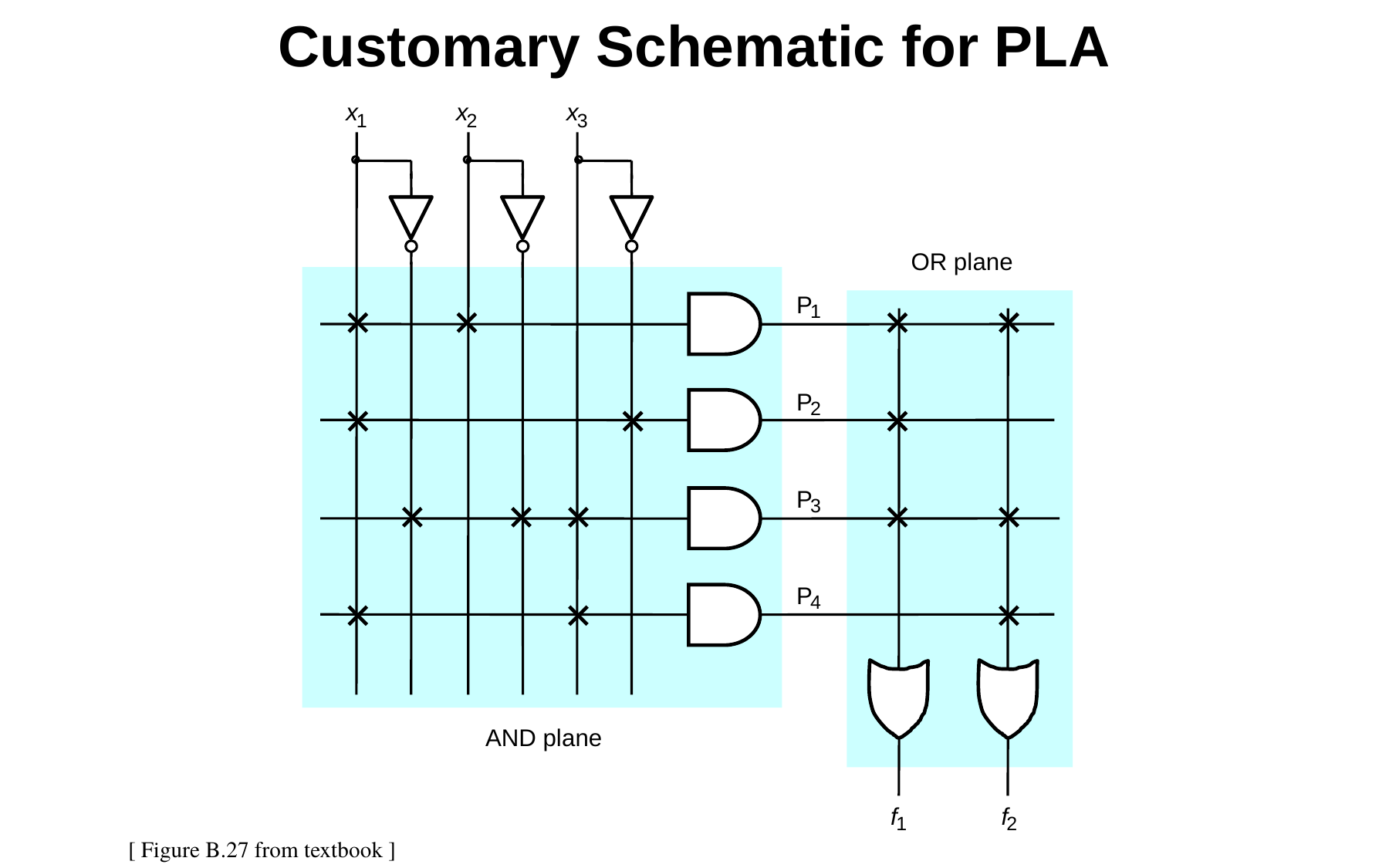

# Customary Schematic for PLA
x
x
x
1
2
3

OR plane

P

1

P

2

P

3

P

4

AND plane

f
f
1
2
[ Figure B.27 from textbook ]